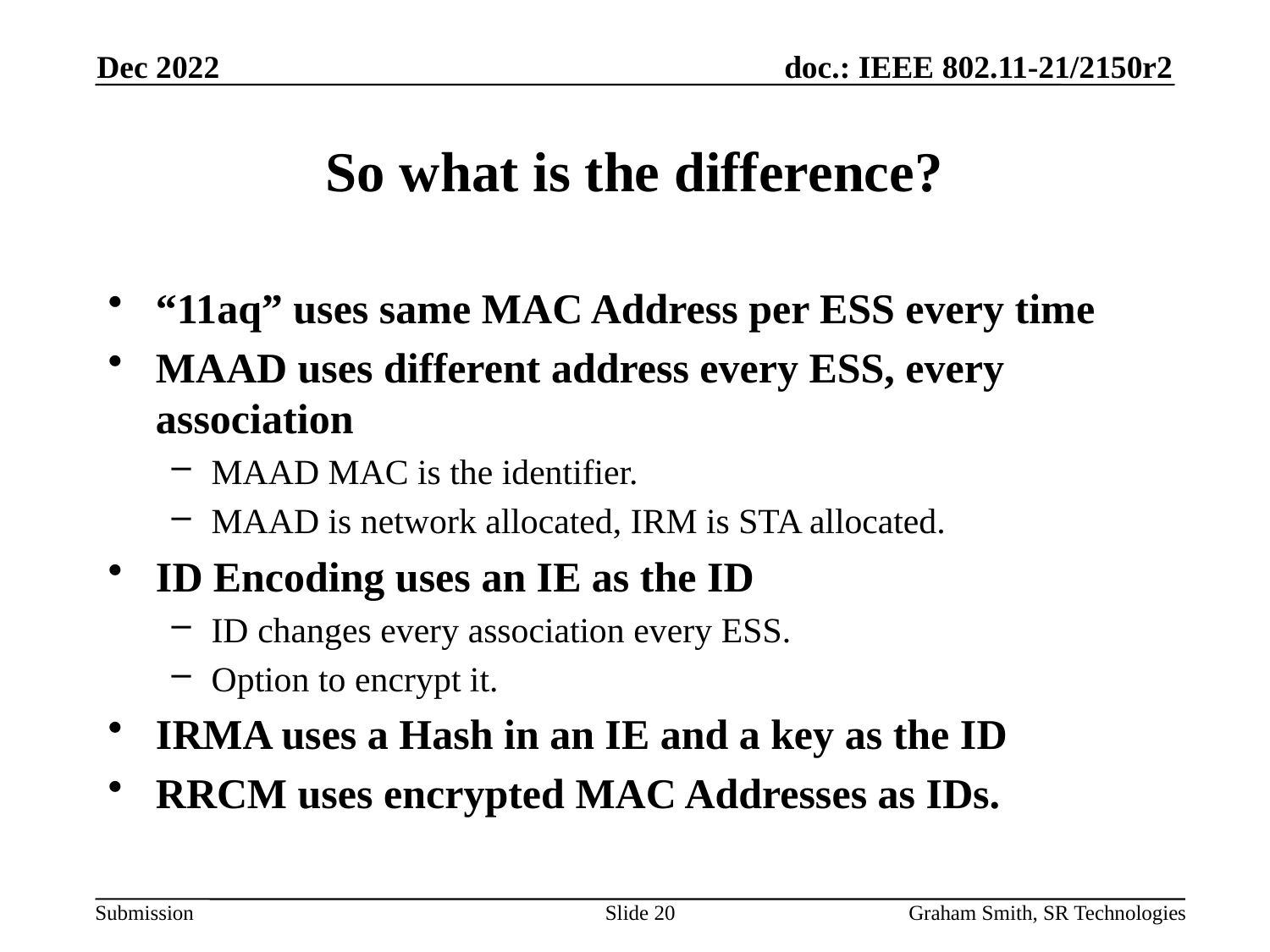

Dec 2022
# So what is the difference?
“11aq” uses same MAC Address per ESS every time
MAAD uses different address every ESS, every association
MAAD MAC is the identifier.
MAAD is network allocated, IRM is STA allocated.
ID Encoding uses an IE as the ID
ID changes every association every ESS.
Option to encrypt it.
IRMA uses a Hash in an IE and a key as the ID
RRCM uses encrypted MAC Addresses as IDs.

Slide 20
Graham Smith, SR Technologies